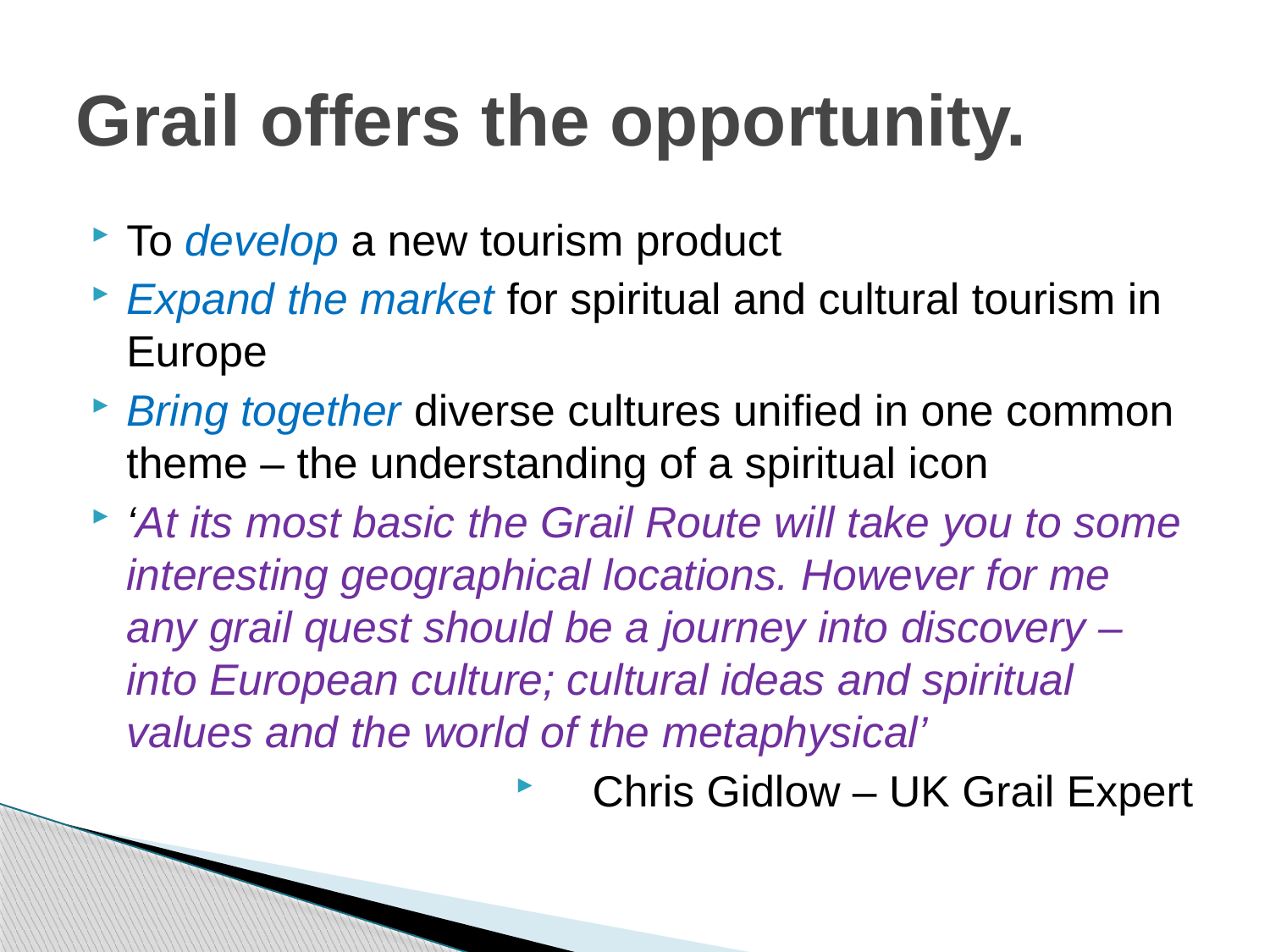

# Grail offers the opportunity.
To develop a new tourism product
Expand the market for spiritual and cultural tourism in Europe
Bring together diverse cultures unified in one common theme – the understanding of a spiritual icon
‘At its most basic the Grail Route will take you to some interesting geographical locations. However for me any grail quest should be a journey into discovery – into European culture; cultural ideas and spiritual values and the world of the metaphysical’
Chris Gidlow – UK Grail Expert